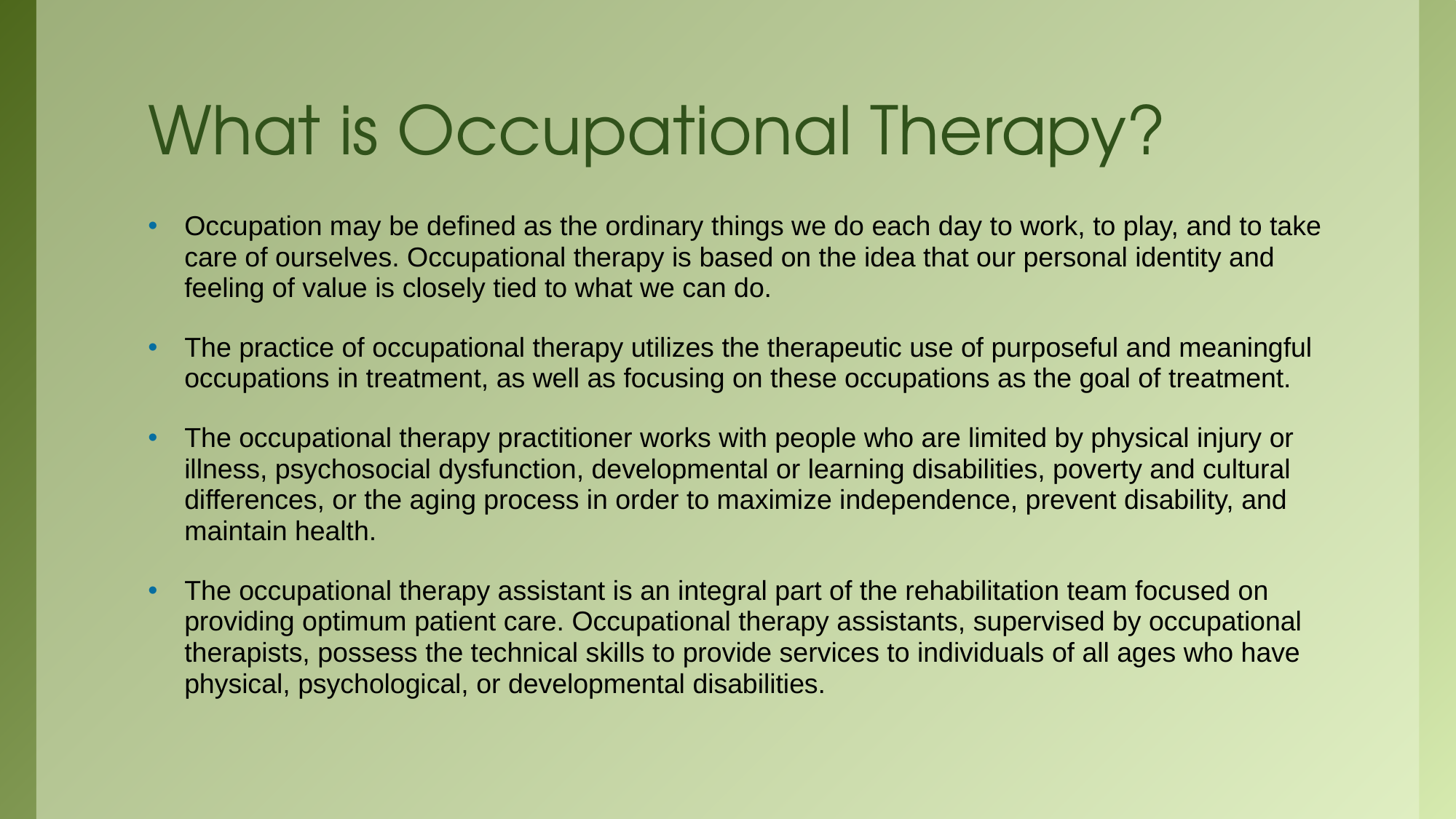

# What is Occupational Therapy?
Occupation may be defined as the ordinary things we do each day to work, to play, and to take care of ourselves. Occupational therapy is based on the idea that our personal identity and feeling of value is closely tied to what we can do.
The practice of occupational therapy utilizes the therapeutic use of purposeful and meaningful occupations in treatment, as well as focusing on these occupations as the goal of treatment.
The occupational therapy practitioner works with people who are limited by physical injury or illness, psychosocial dysfunction, developmental or learning disabilities, poverty and cultural differences, or the aging process in order to maximize independence, prevent disability, and maintain health.
The occupational therapy assistant is an integral part of the rehabilitation team focused on providing optimum patient care. Occupational therapy assistants, supervised by occupational therapists, possess the technical skills to provide services to individuals of all ages who have physical, psychological, or developmental disabilities.